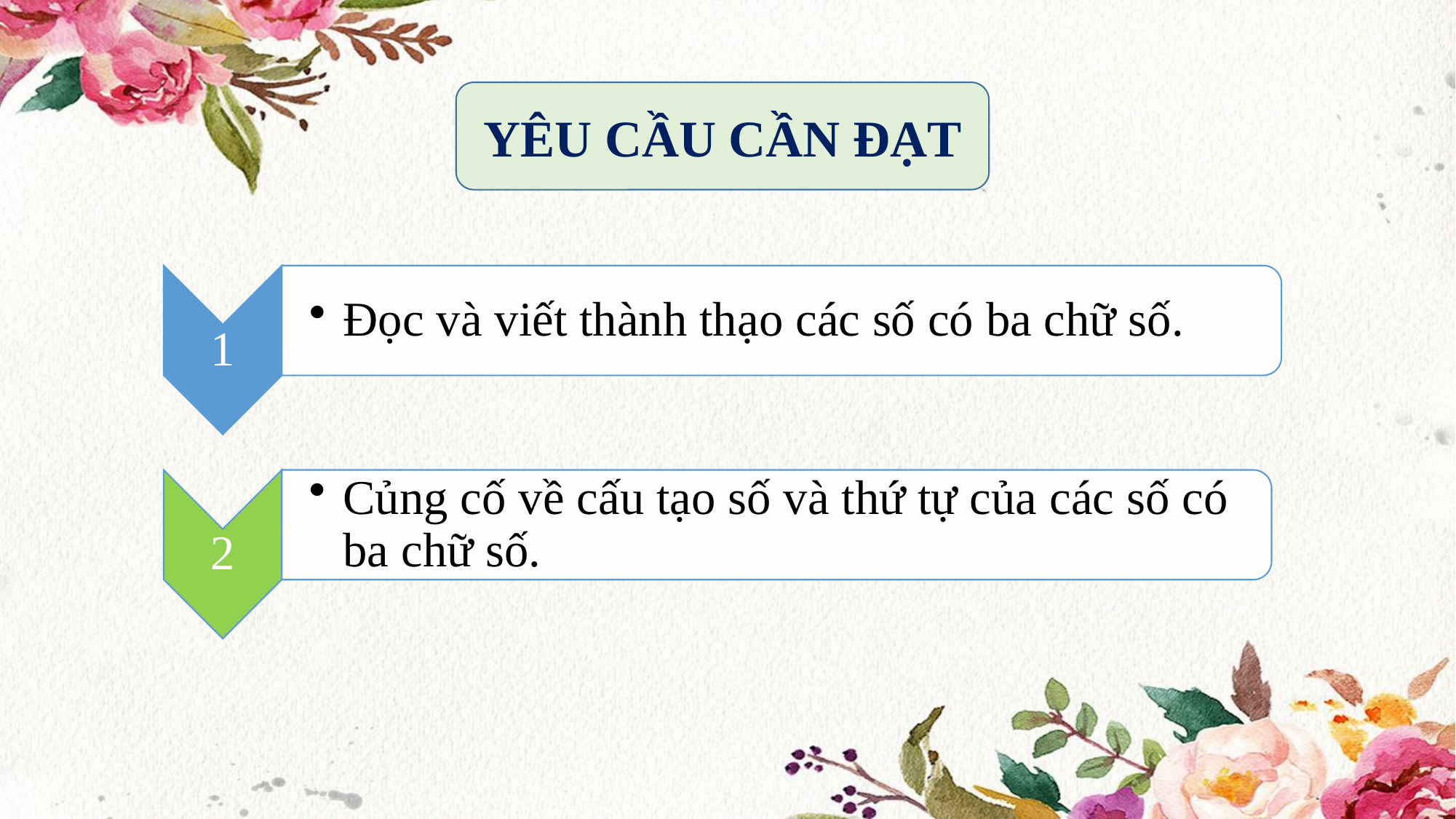

YÊU CẦU CẦN ĐẠT
1
Đọc và viết thành thạo các số có ba chữ số.
2
Củng cố về cấu tạo số và thứ tự của các số có ba chữ số.